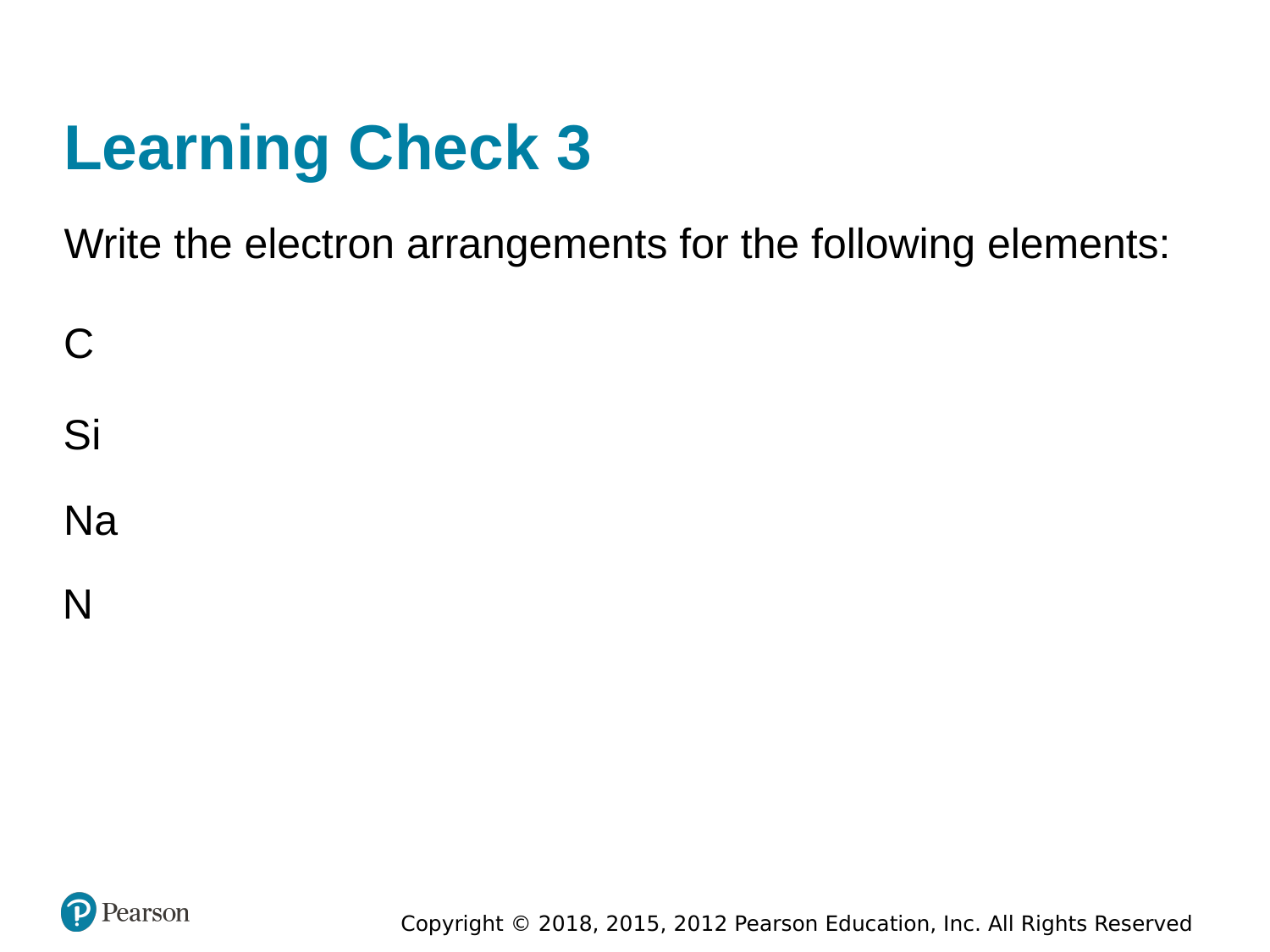

# Learning Check 3
Write the electron arrangements for the following elements:
C
S i
N a
N